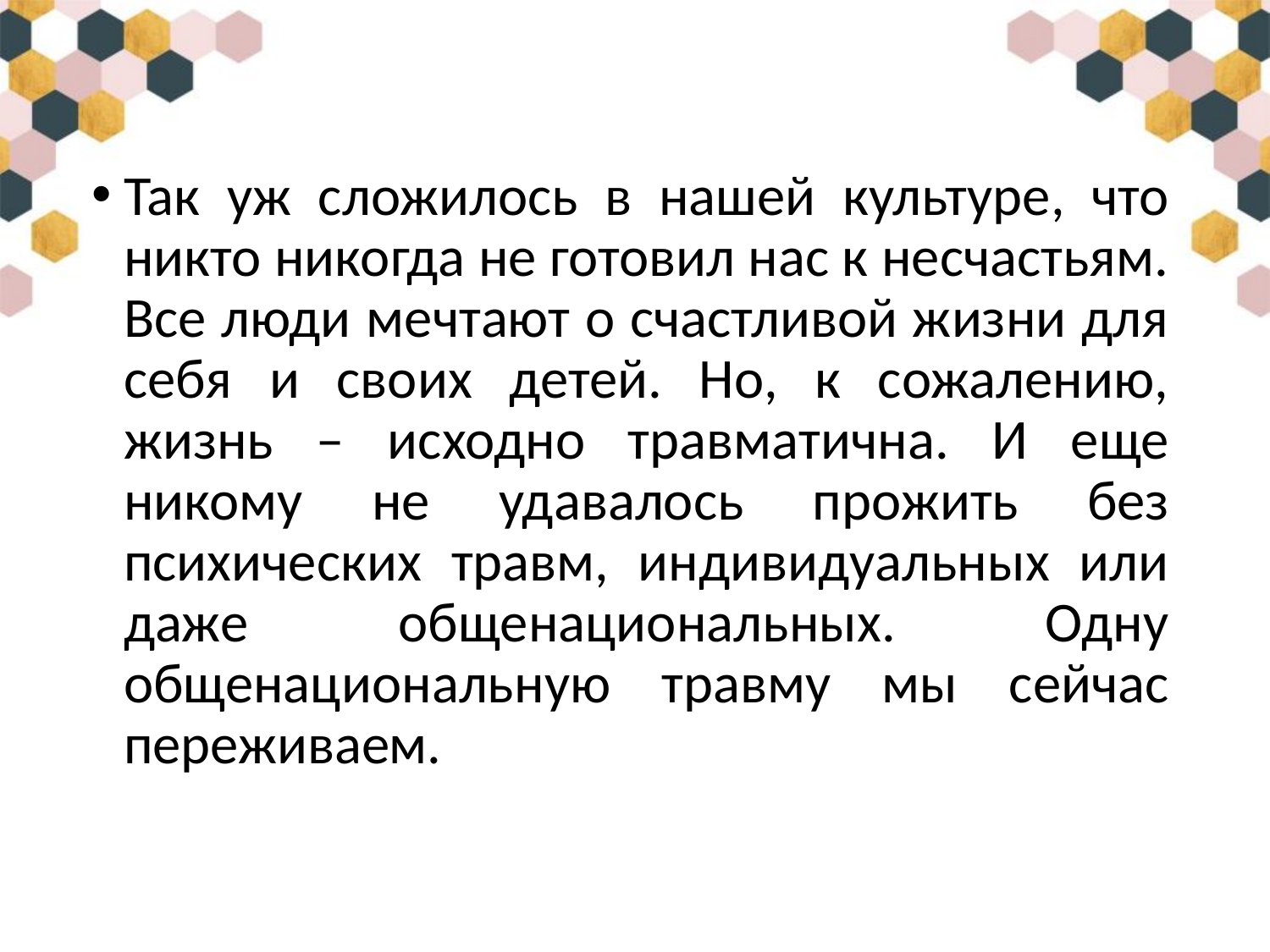

#
Так уж сложилось в нашей культуре, что никто никогда не готовил нас к несчастьям. Все люди мечтают о счастливой жизни для себя и своих детей. Но, к сожалению, жизнь – исходно травматична. И еще никому не удавалось прожить без психических травм, индивидуальных или даже общенациональных. Одну общенациональную травму мы сейчас переживаем.